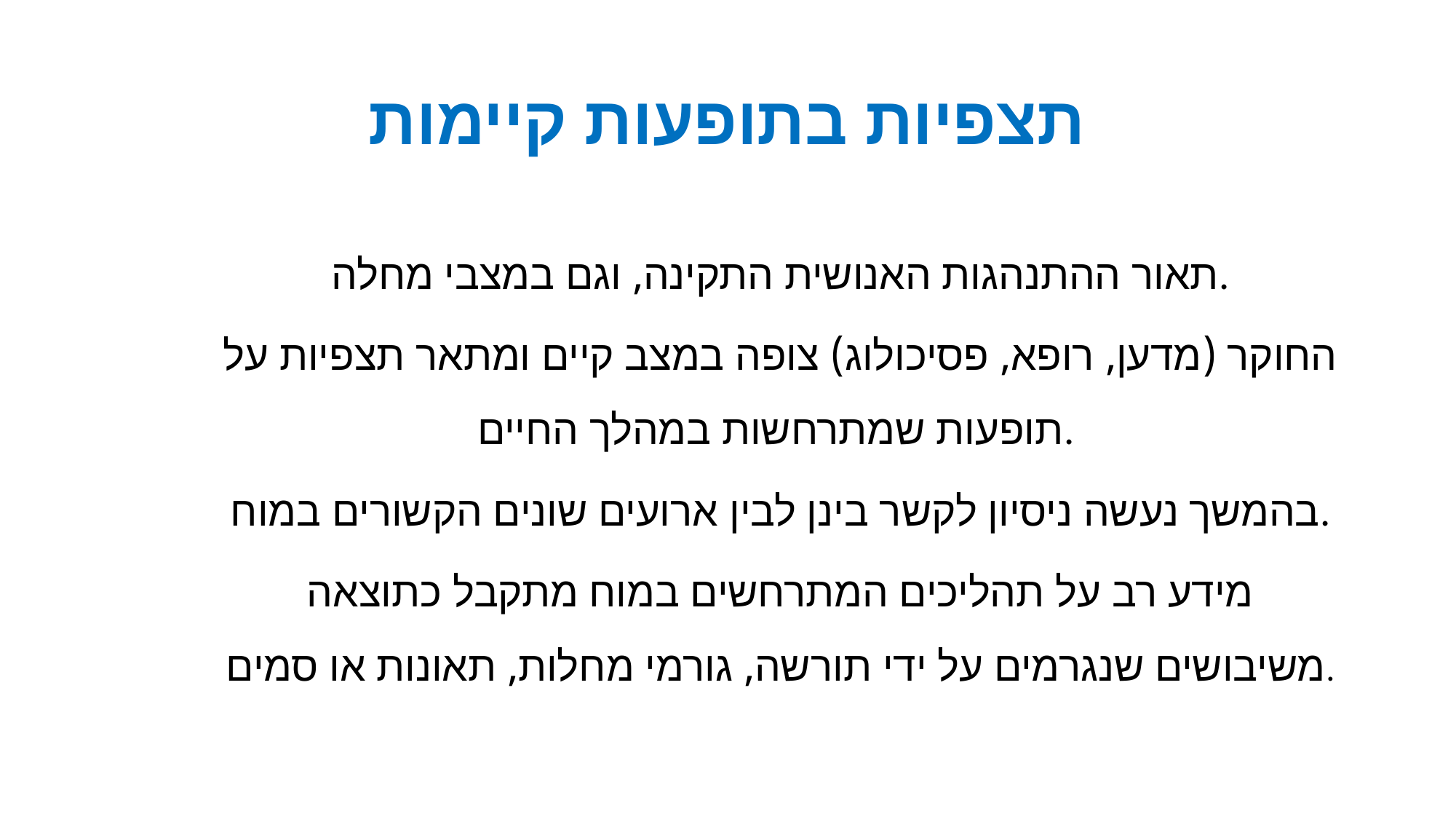

# תצפיות בתופעות קיימות
תאור ההתנהגות האנושית התקינה, וגם במצבי מחלה.
החוקר (מדען, רופא, פסיכולוג) צופה במצב קיים ומתאר תצפיות על תופעות שמתרחשות במהלך החיים.
בהמשך נעשה ניסיון לקשר בינן לבין ארועים שונים הקשורים במוח.
מידע רב על תהליכים המתרחשים במוח מתקבל כתוצאה משיבושים שנגרמים על ידי תורשה, גורמי מחלות, תאונות או סמים.